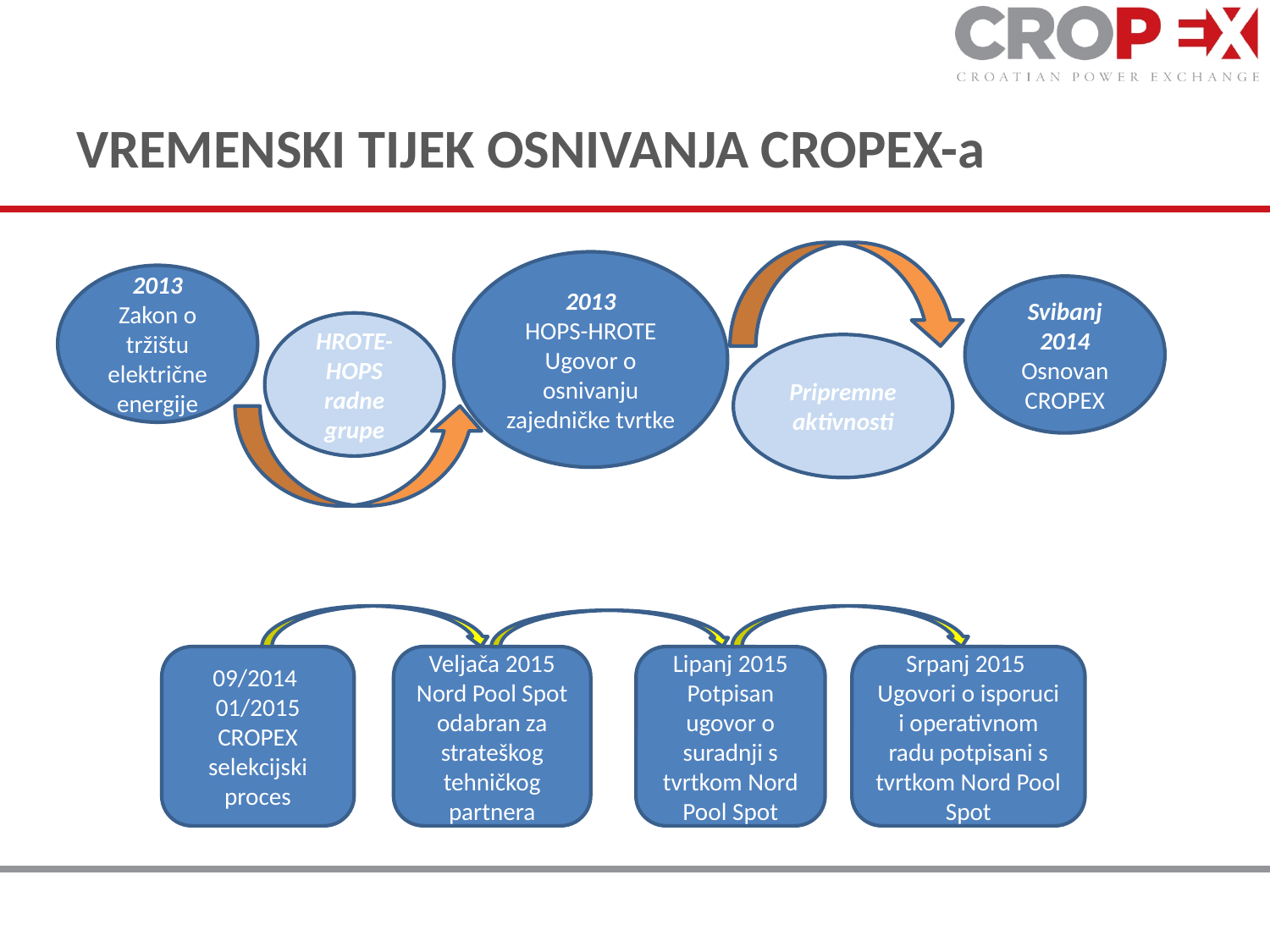

# VREMENSKI TIJEK OSNIVANJA CROPEX-a

2013
HOPS-HROTE Ugovor o osnivanju zajedničke tvrtke
2013
Zakon o tržištu električne energije
Svibanj 2014
Osnovan CROPEX
HROTE-HOPS radne grupe
Pripremne aktivnosti

09/2014  01/2015
CROPEX selekcijski proces
Veljača 2015
Nord Pool Spot odabran za strateškog tehničkog partnera
Lipanj 2015 Potpisan ugovor o suradnji s tvrtkom Nord Pool Spot
Srpanj 2015  Ugovori o isporuci i operativnom radu potpisani s tvrtkom Nord Pool Spot